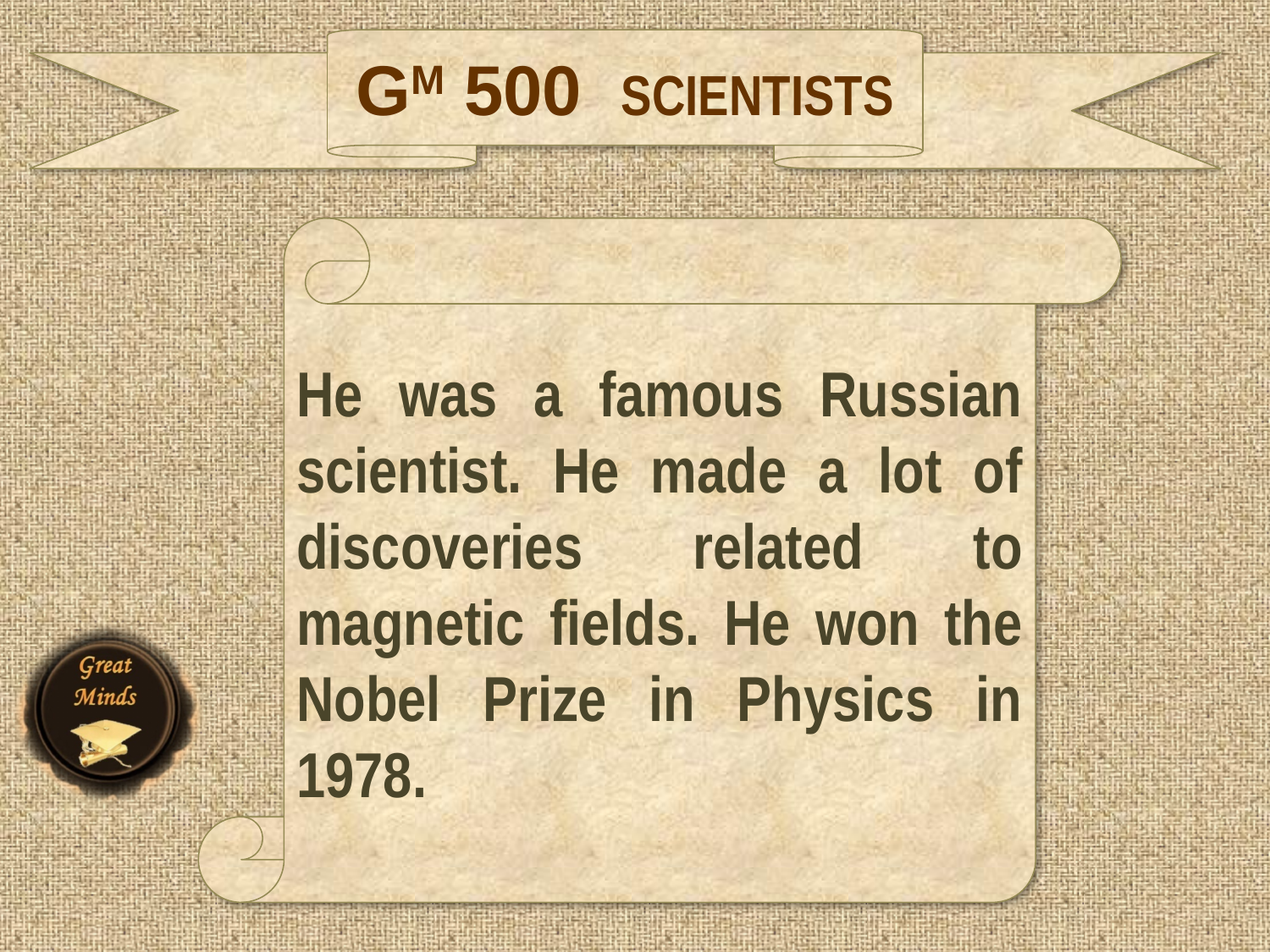

GM 500  SCIENTISTS
He was a famous Russian scientist. He made a lot of discoveries related to magnetic fields. He won the Nobel Prize in Physics in 1978.